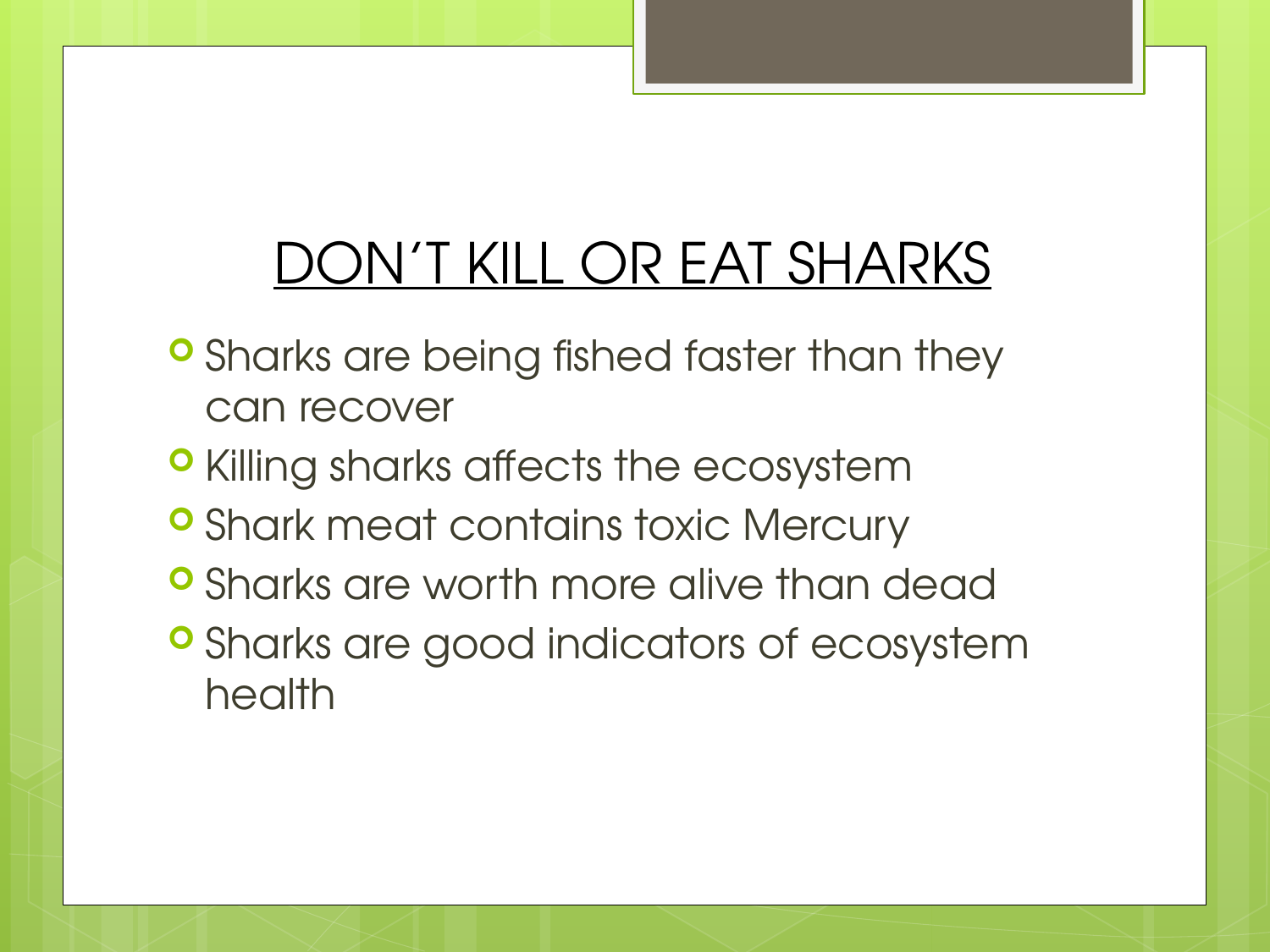

# DON’T KILL OR EAT SHARKS
Sharks are being fished faster than they can recover
Killing sharks affects the ecosystem
Shark meat contains toxic Mercury
Sharks are worth more alive than dead
Sharks are good indicators of ecosystem health